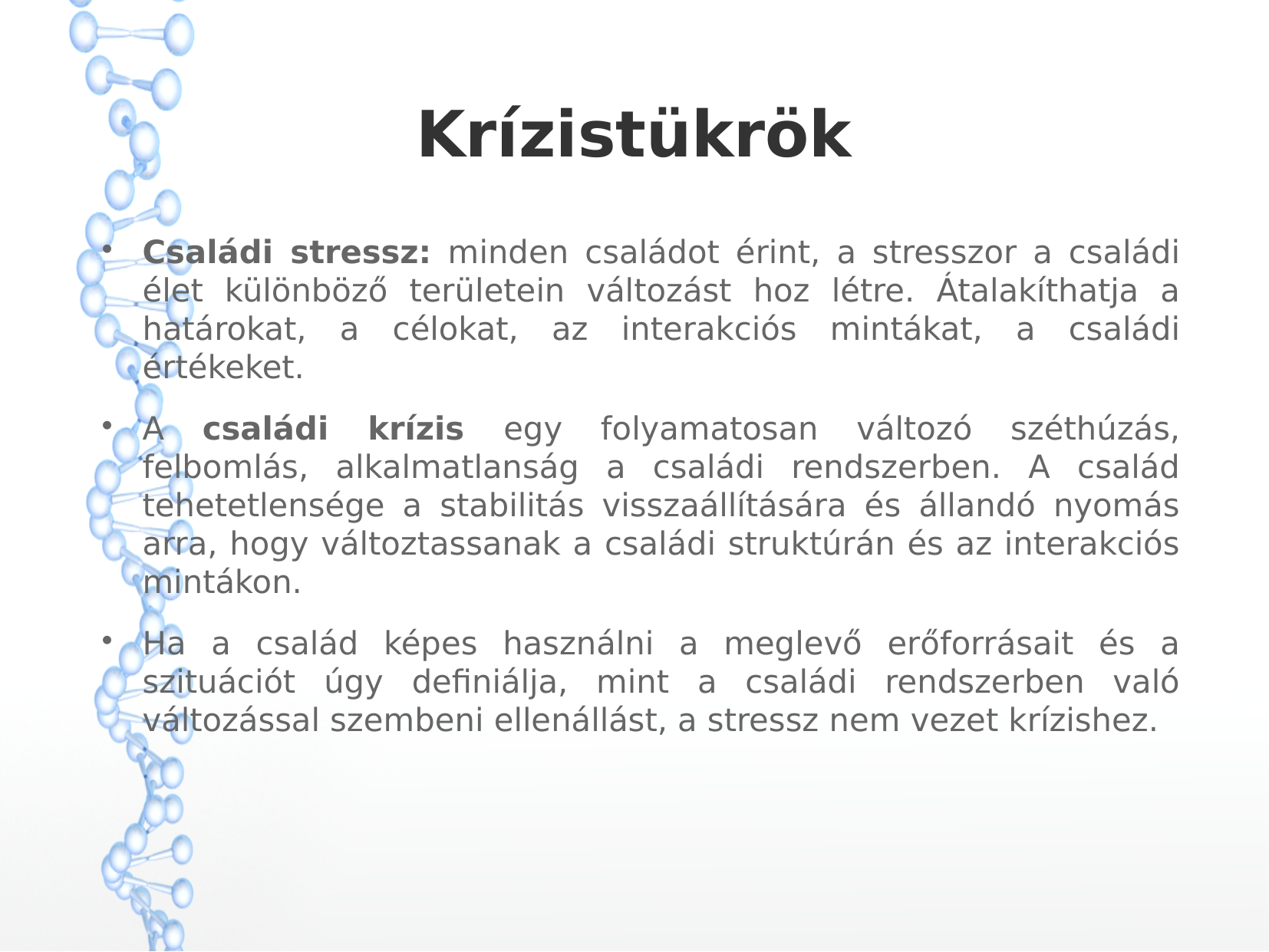

Krízistükrök
Családi stressz: minden családot érint, a stresszor a családi élet különböző területein változást hoz létre. Átalakíthatja a határokat, a célokat, az interakciós mintákat, a családi értékeket.
A családi krízis egy folyamatosan változó széthúzás, felbomlás, alkalmatlanság a családi rendszerben. A család tehetetlensége a stabilitás visszaállítására és állandó nyomás arra, hogy változtassanak a családi struktúrán és az interakciós mintákon.
Ha a család képes használni a meglevő erőforrásait és a szituációt úgy definiálja, mint a családi rendszerben való változással szembeni ellenállást, a stressz nem vezet krízishez.